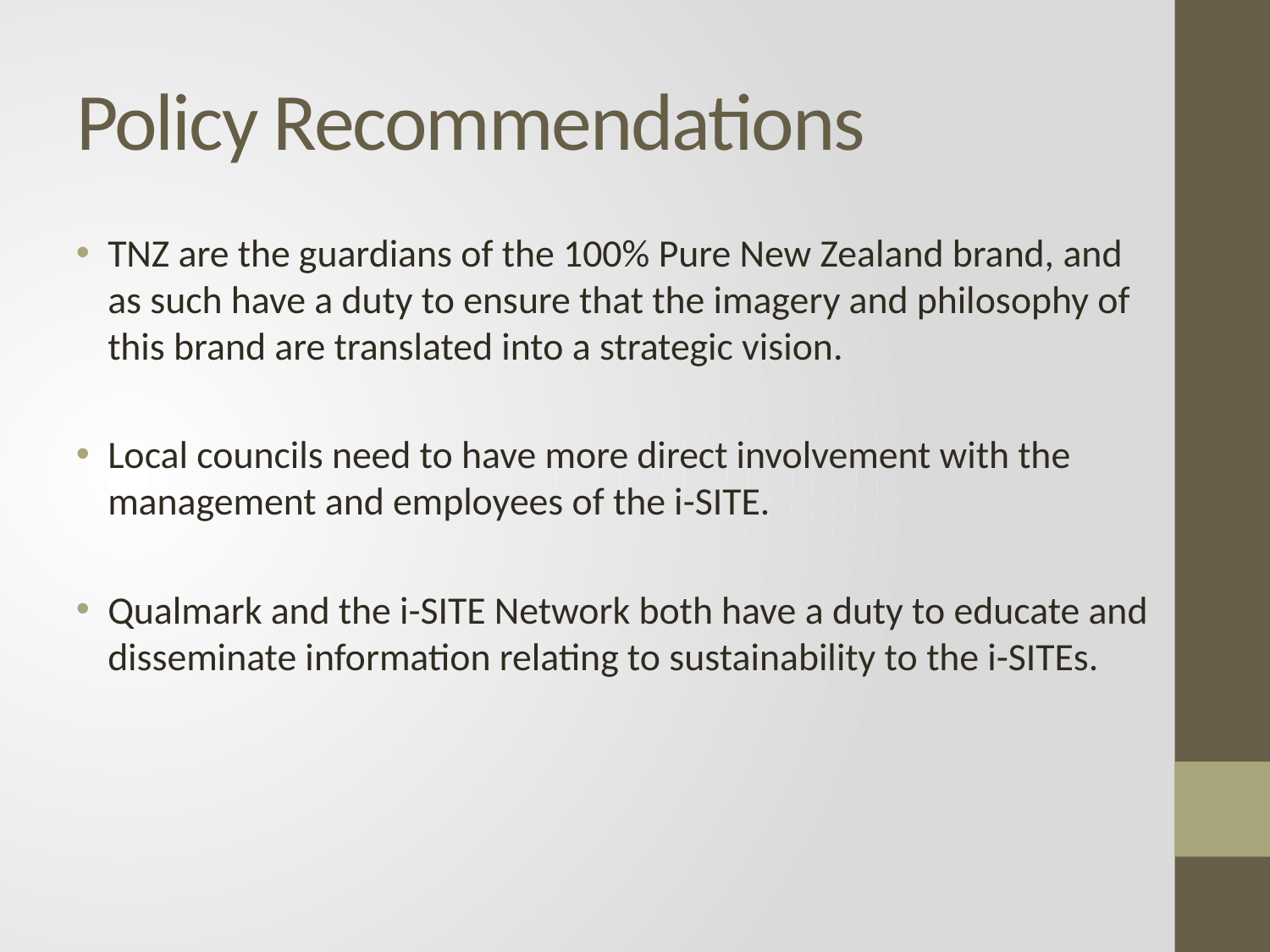

# Policy Recommendations
TNZ are the guardians of the 100% Pure New Zealand brand, and as such have a duty to ensure that the imagery and philosophy of this brand are translated into a strategic vision.

Local councils need to have more direct involvement with the management and employees of the i-SITE.

Qualmark and the i-SITE Network both have a duty to educate and disseminate information relating to sustainability to the i-SITEs.